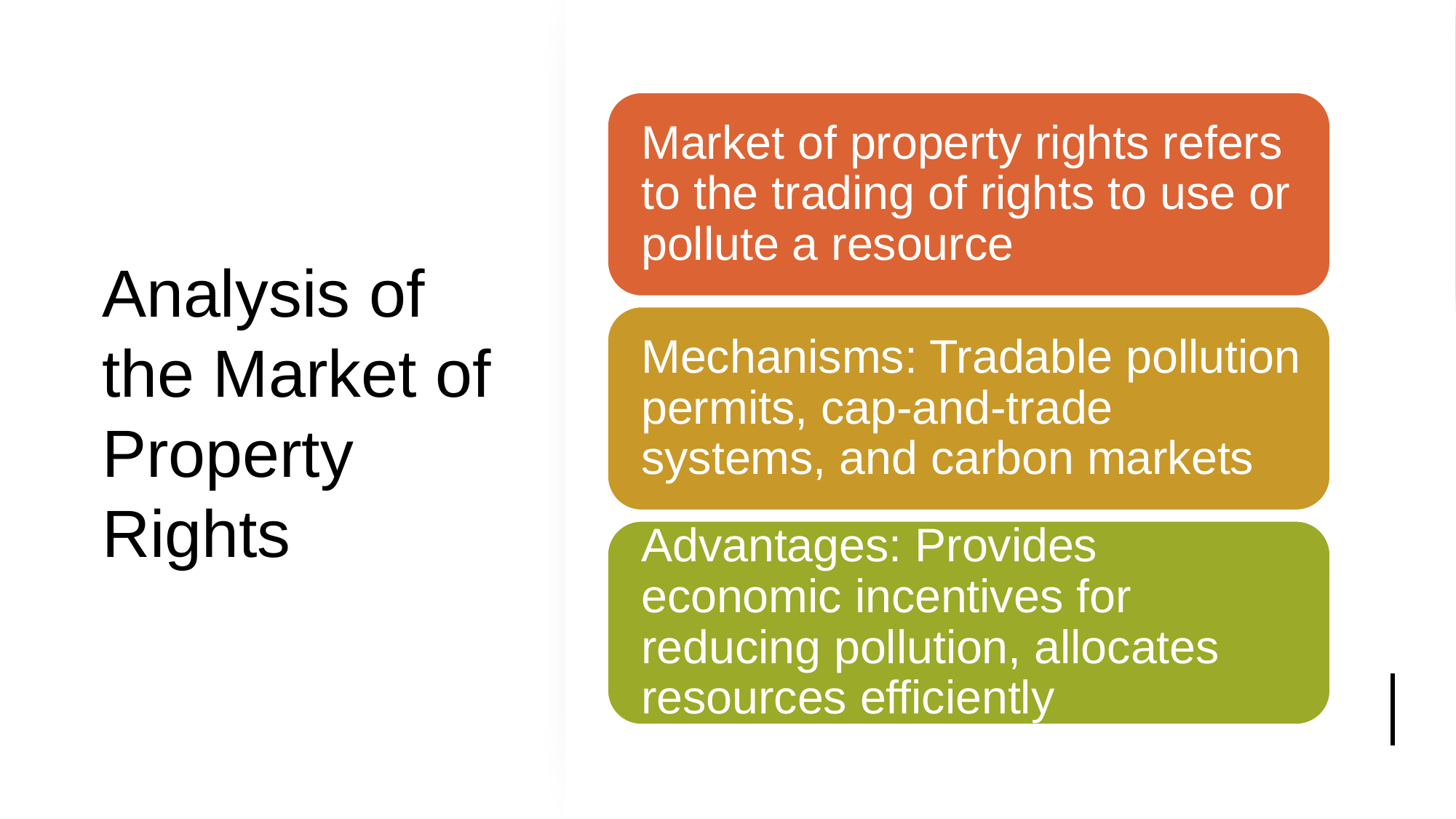

Market of property rights refers to the trading of rights to use or pollute a resource
Mechanisms: Tradable pollution permits, cap-and-trade systems, and carbon markets
Advantages: Provides economic incentives for reducing pollution, allocates resources efficiently
# Analysis of the Market of Property Rights